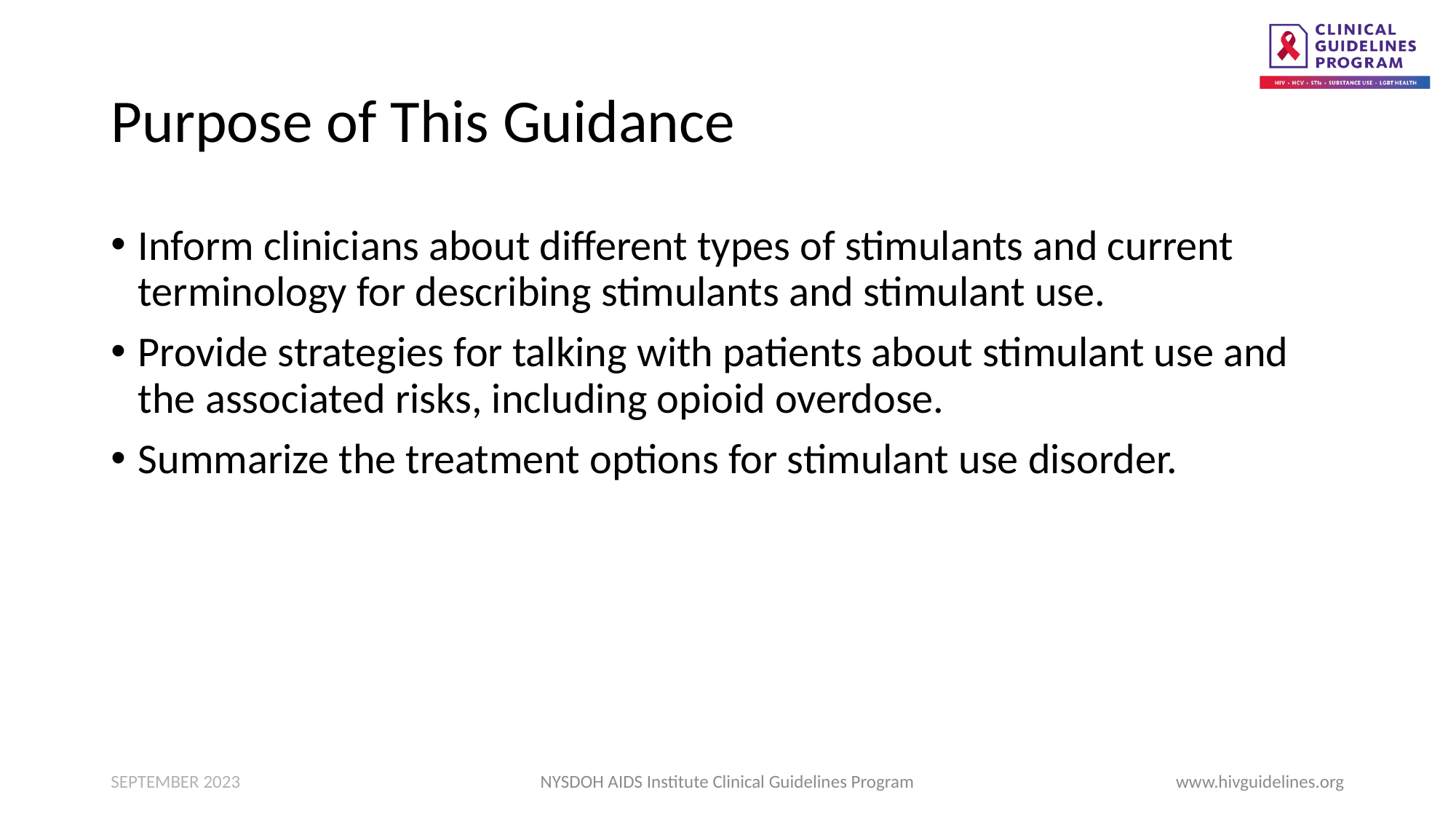

# Purpose of This Guidance
Inform clinicians about different types of stimulants and current terminology for describing stimulants and stimulant use.
Provide strategies for talking with patients about stimulant use and the associated risks, including opioid overdose.
Summarize the treatment options for stimulant use disorder.
SEPTEMBER 2023
NYSDOH AIDS Institute Clinical Guidelines Program
www.hivguidelines.org